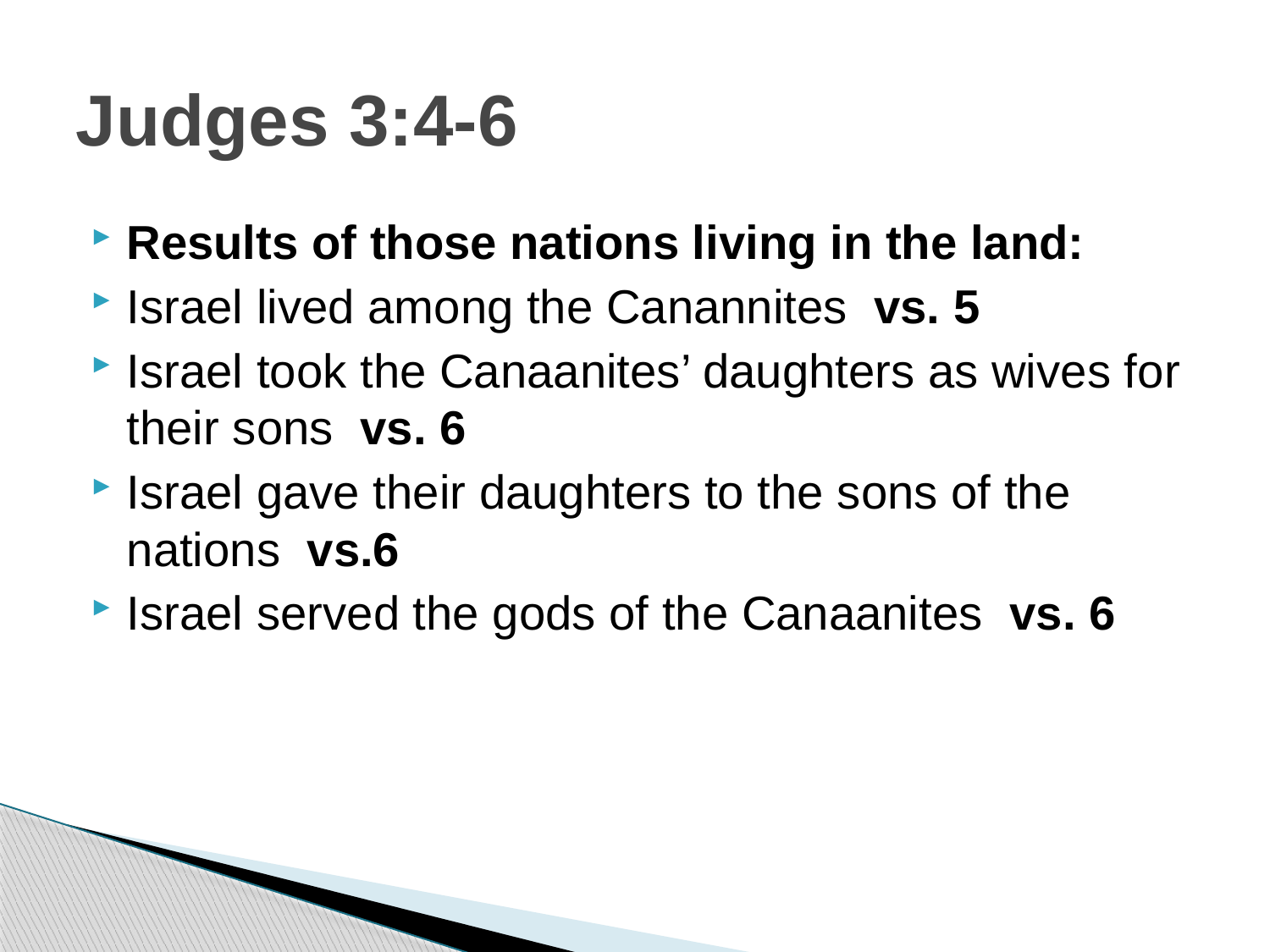

# Judges 3:4-6
Results of those nations living in the land:
Israel lived among the Canannites  vs. 5
Israel took the Canaanites’ daughters as wives for their sons  vs. 6
Israel gave their daughters to the sons of the nations  vs.6
Israel served the gods of the Canaanites  vs. 6